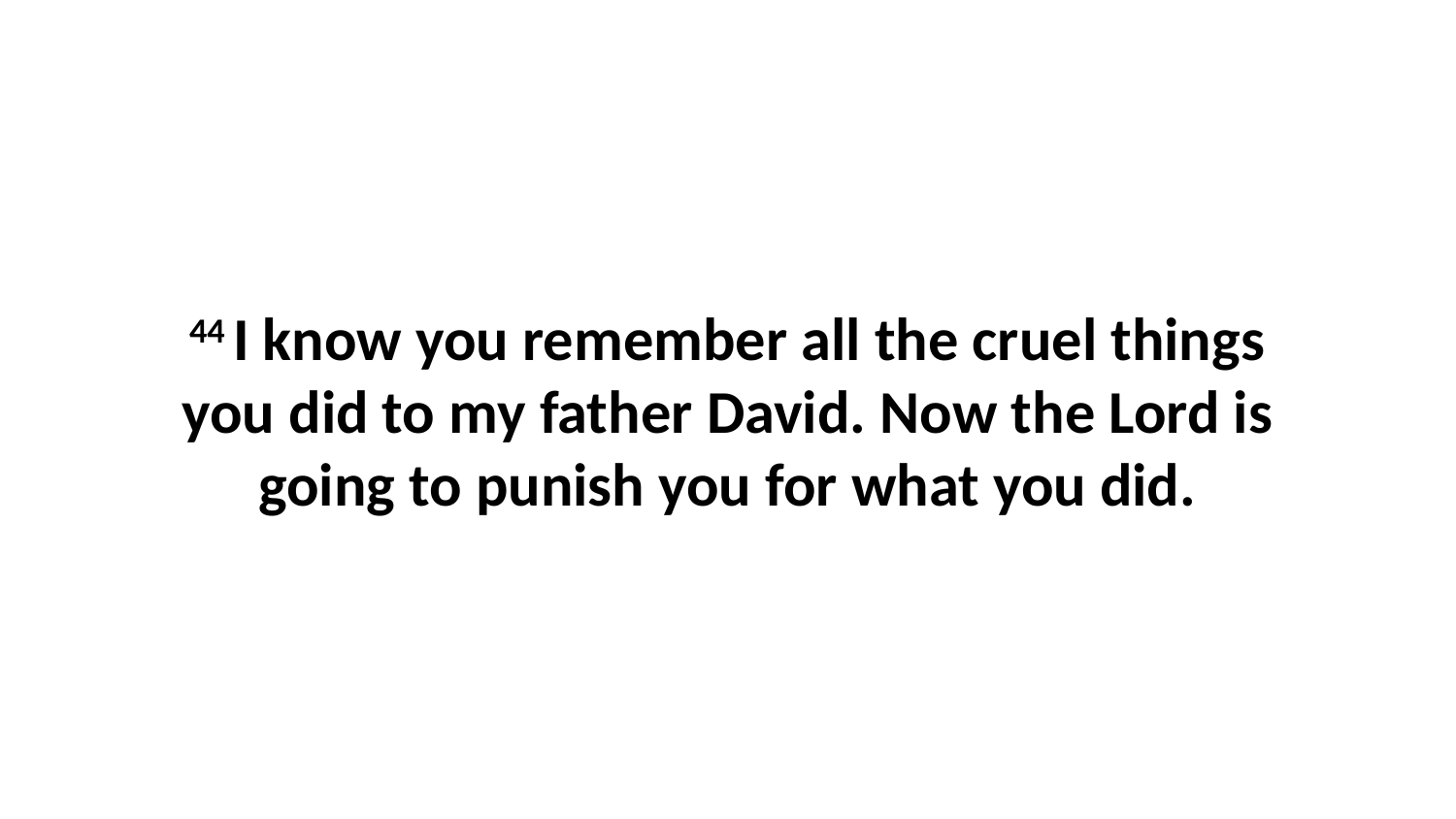

44 I know you remember all the cruel things you did to my father David. Now the Lord is going to punish you for what you did.